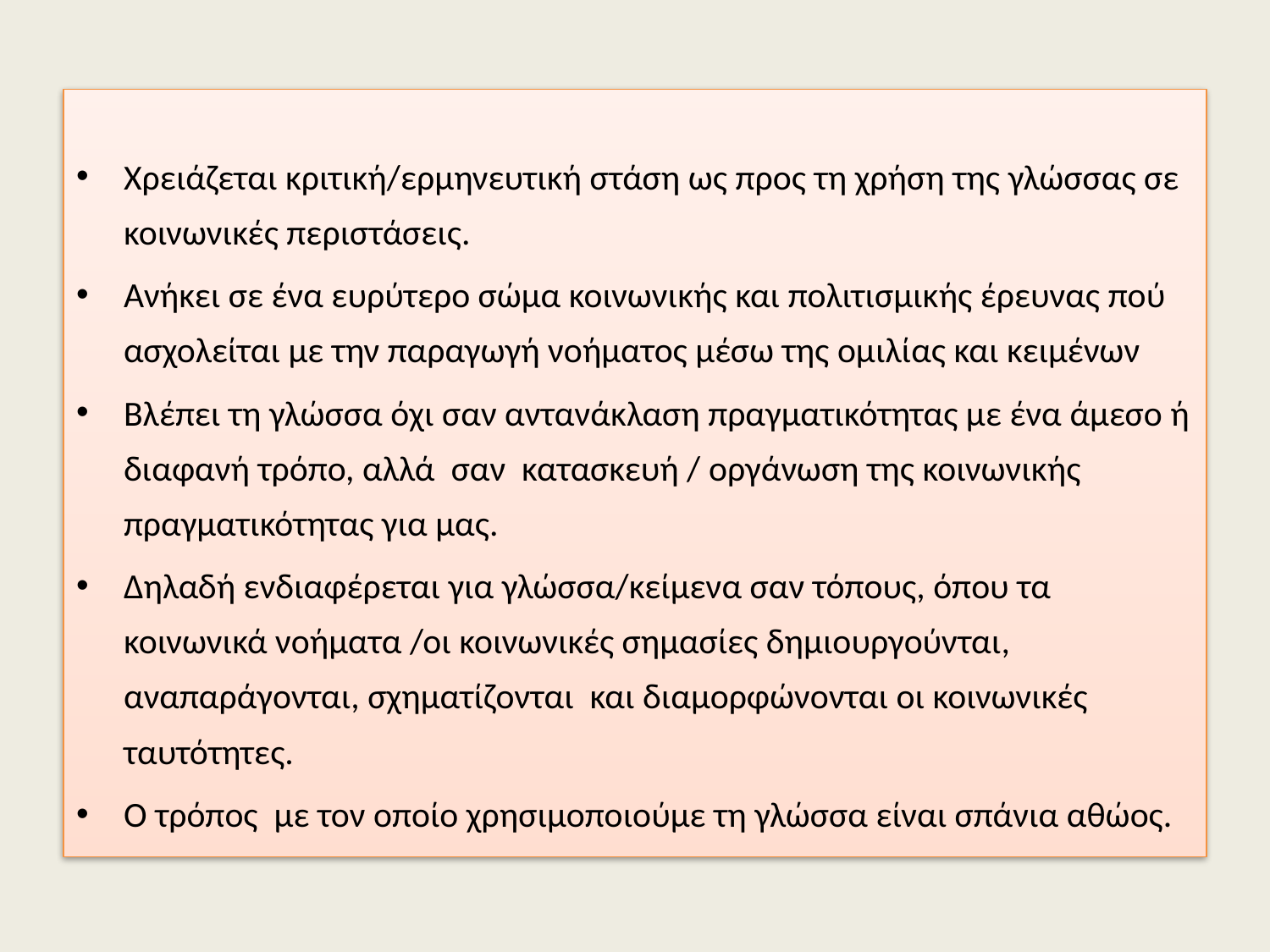

Χρειάζεται κριτική/ερμηνευτική στάση ως προς τη χρήση της γλώσσας σε κοινωνικές περιστάσεις.
Ανήκει σε ένα ευρύτερο σώμα κοινωνικής και πολιτισμικής έρευνας πού ασχολείται με την παραγωγή νοήματος μέσω της ομιλίας και κειμένων
Βλέπει τη γλώσσα όχι σαν αντανάκλαση πραγματικότητας με ένα άμεσο ή διαφανή τρόπο, αλλά  σαν  κατασκευή / οργάνωση της κοινωνικής πραγματικότητας για μας.
Δηλαδή ενδιαφέρεται για γλώσσα/κείμενα σαν τόπους, όπου τα κοινωνικά νοήματα /οι κοινωνικές σημασίες δημιουργούνται, αναπαράγονται, σχηματίζονται  και διαμορφώνονται οι κοινωνικές ταυτότητες.
Ο τρόπος  με τον οποίο χρησιμοποιούμε τη γλώσσα είναι σπάνια αθώος.